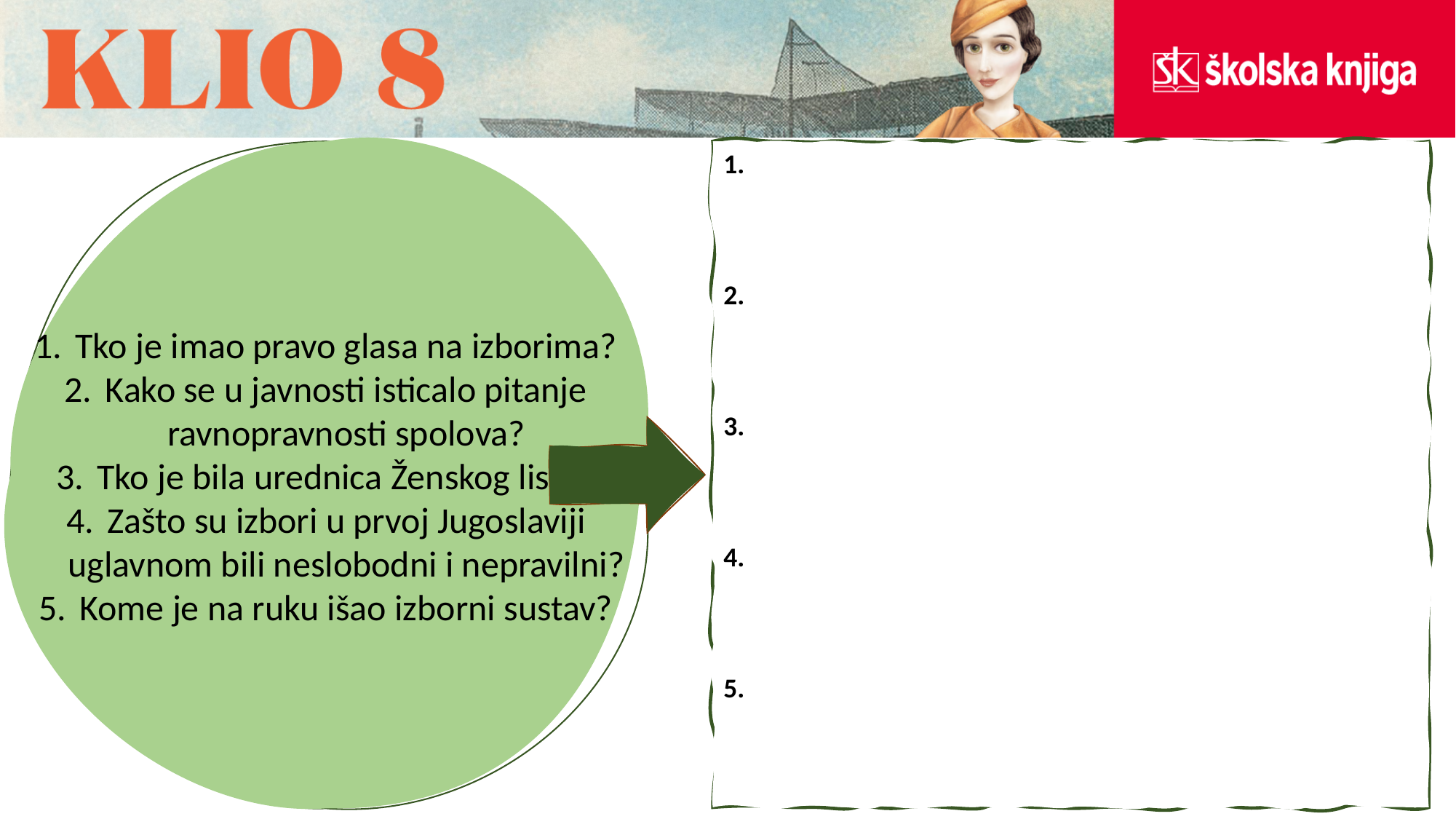

1.

2.

3.

4.

5.

Tko je imao pravo glasa na izborima?
Kako se u javnosti isticalo pitanje ravnopravnosti spolova?
Tko je bila urednica Ženskog lista?
Zašto su izbori u prvoj Jugoslaviji uglavnom bili neslobodni i nepravilni?
Kome je na ruku išao izborni sustav?